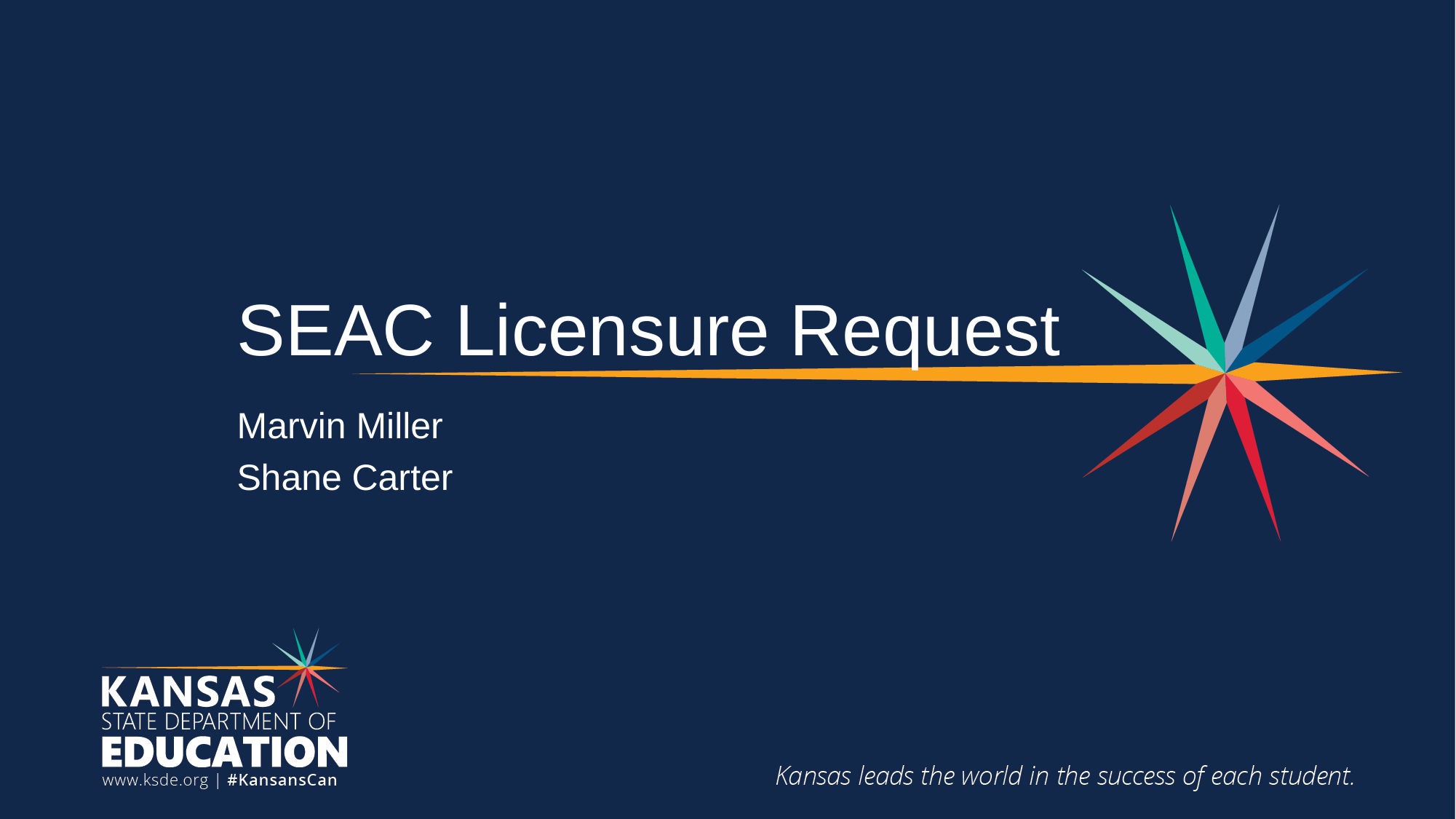

# SEAC Licensure Request
Marvin Miller
Shane Carter